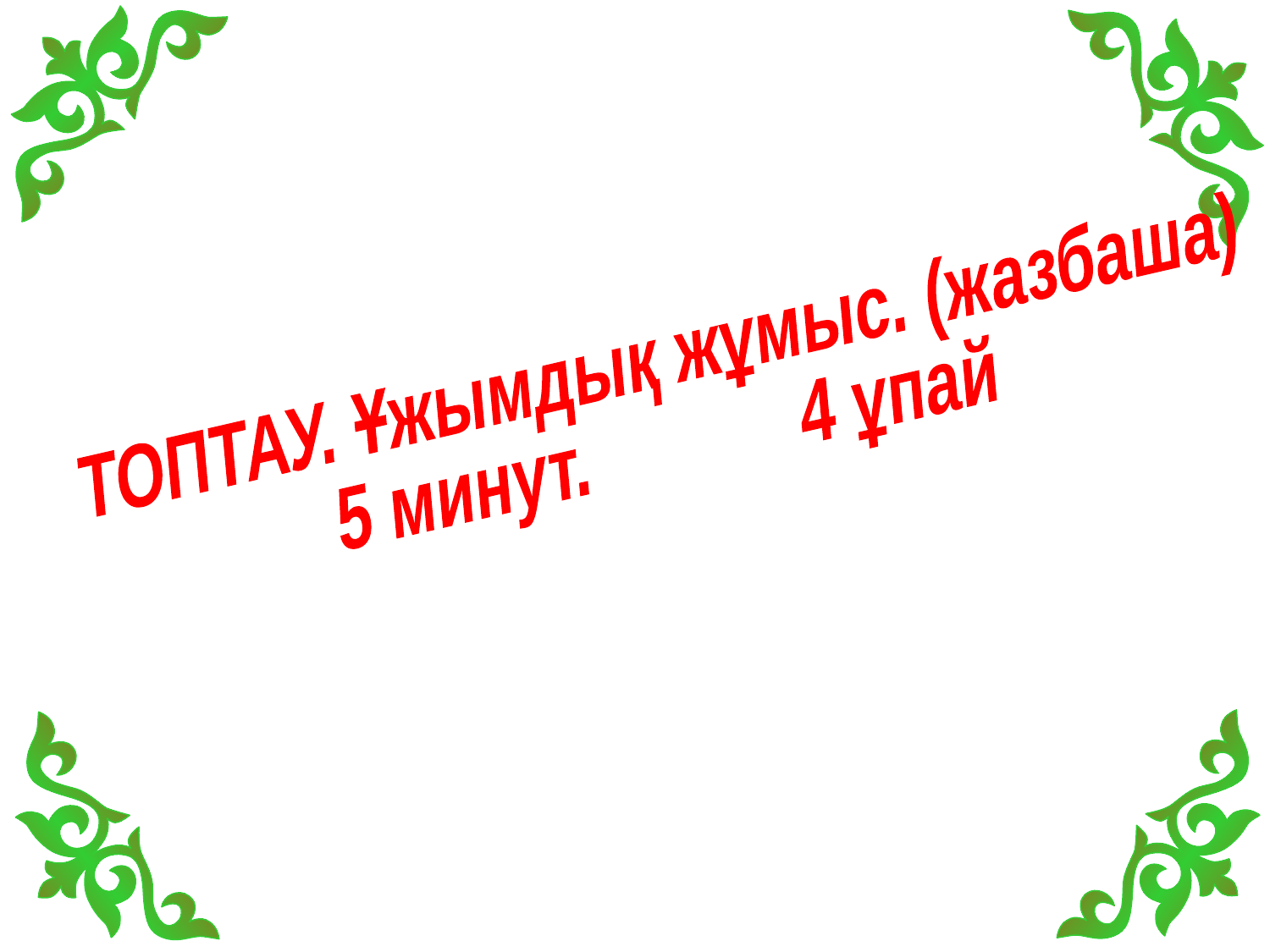

ТОПТАУ. Ұжымдық жұмыс. (жазбаша)
5 минут.            4 ұпай